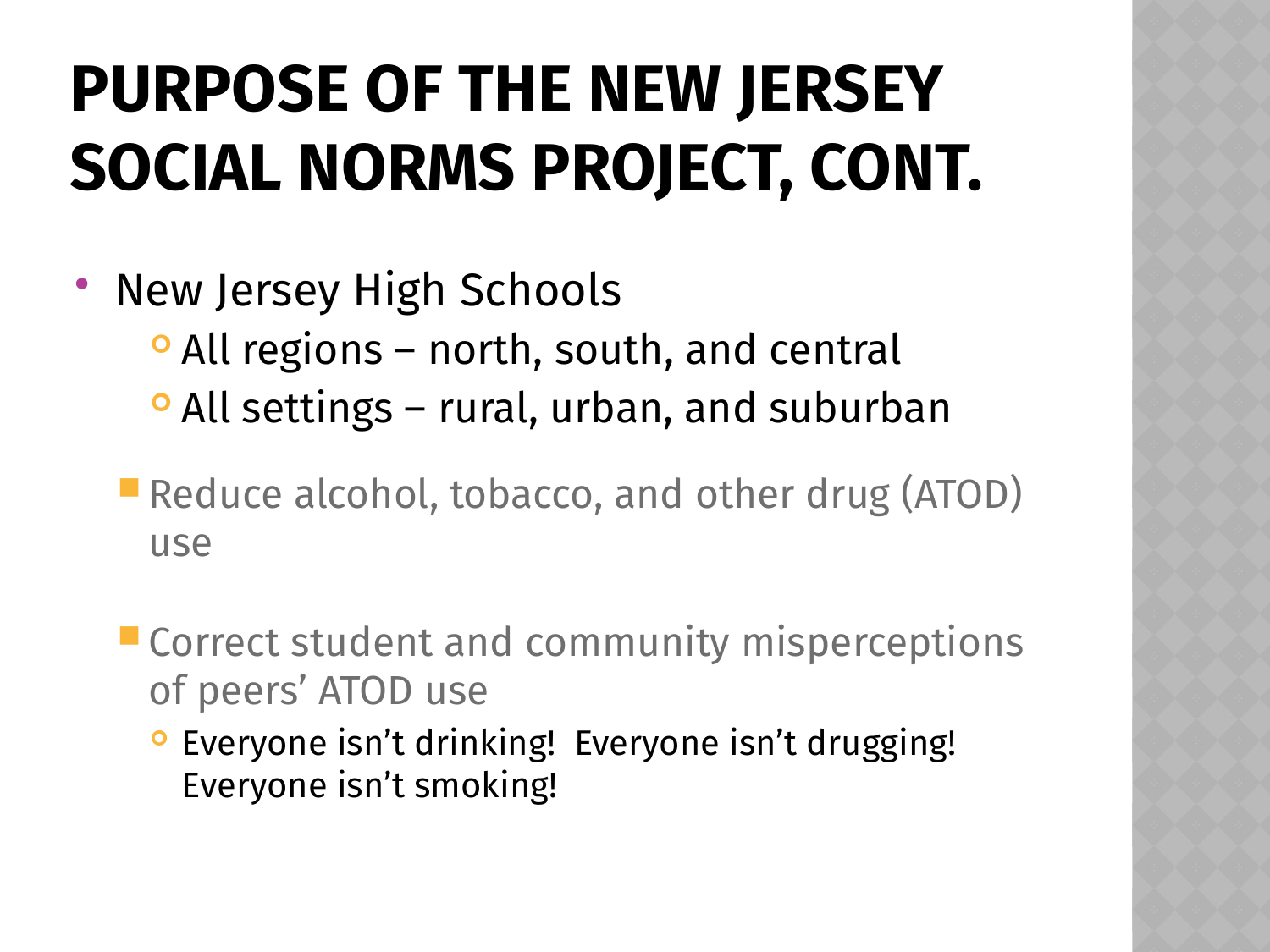

# Purpose of the New Jersey Social Norms project, cont.
New Jersey High Schools
All regions – north, south, and central
All settings – rural, urban, and suburban

Reduce alcohol, tobacco, and other drug (ATOD) use

Correct student and community misperceptions of peers’ ATOD use
Everyone isn’t drinking!  Everyone isn’t drugging!  Everyone isn’t smoking!